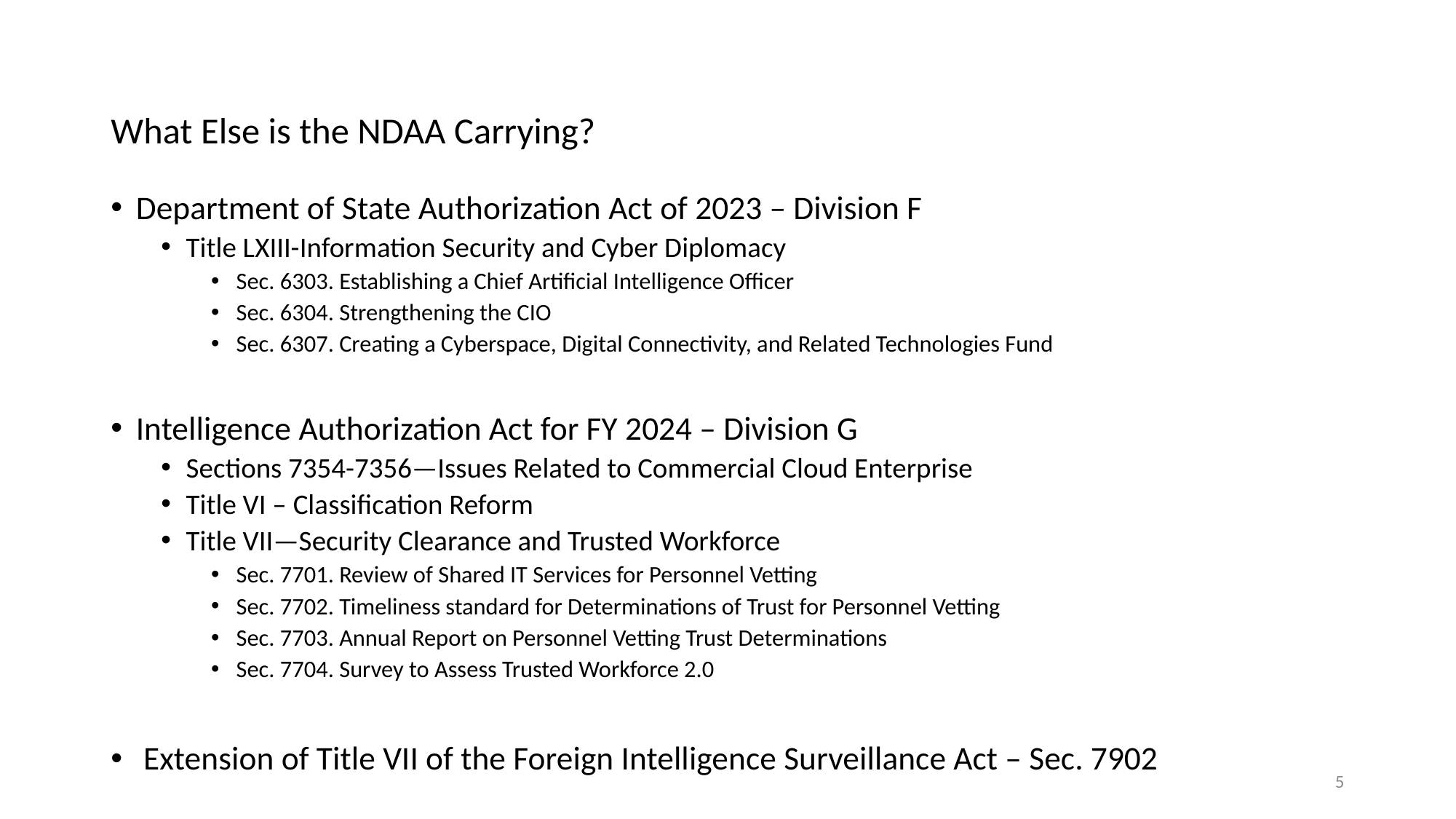

# What Else is the NDAA Carrying?
Department of State Authorization Act of 2023 – Division F
Title LXIII-Information Security and Cyber Diplomacy
Sec. 6303. Establishing a Chief Artificial Intelligence Officer
Sec. 6304. Strengthening the CIO
Sec. 6307. Creating a Cyberspace, Digital Connectivity, and Related Technologies Fund

Intelligence Authorization Act for FY 2024 – Division G
Sections 7354-7356—Issues Related to Commercial Cloud Enterprise
Title VI – Classification Reform
Title VII—Security Clearance and Trusted Workforce
Sec. 7701. Review of Shared IT Services for Personnel Vetting
Sec. 7702. Timeliness standard for Determinations of Trust for Personnel Vetting
Sec. 7703. Annual Report on Personnel Vetting Trust Determinations
Sec. 7704. Survey to Assess Trusted Workforce 2.0

 Extension of Title VII of the Foreign Intelligence Surveillance Act – Sec. 7902

5